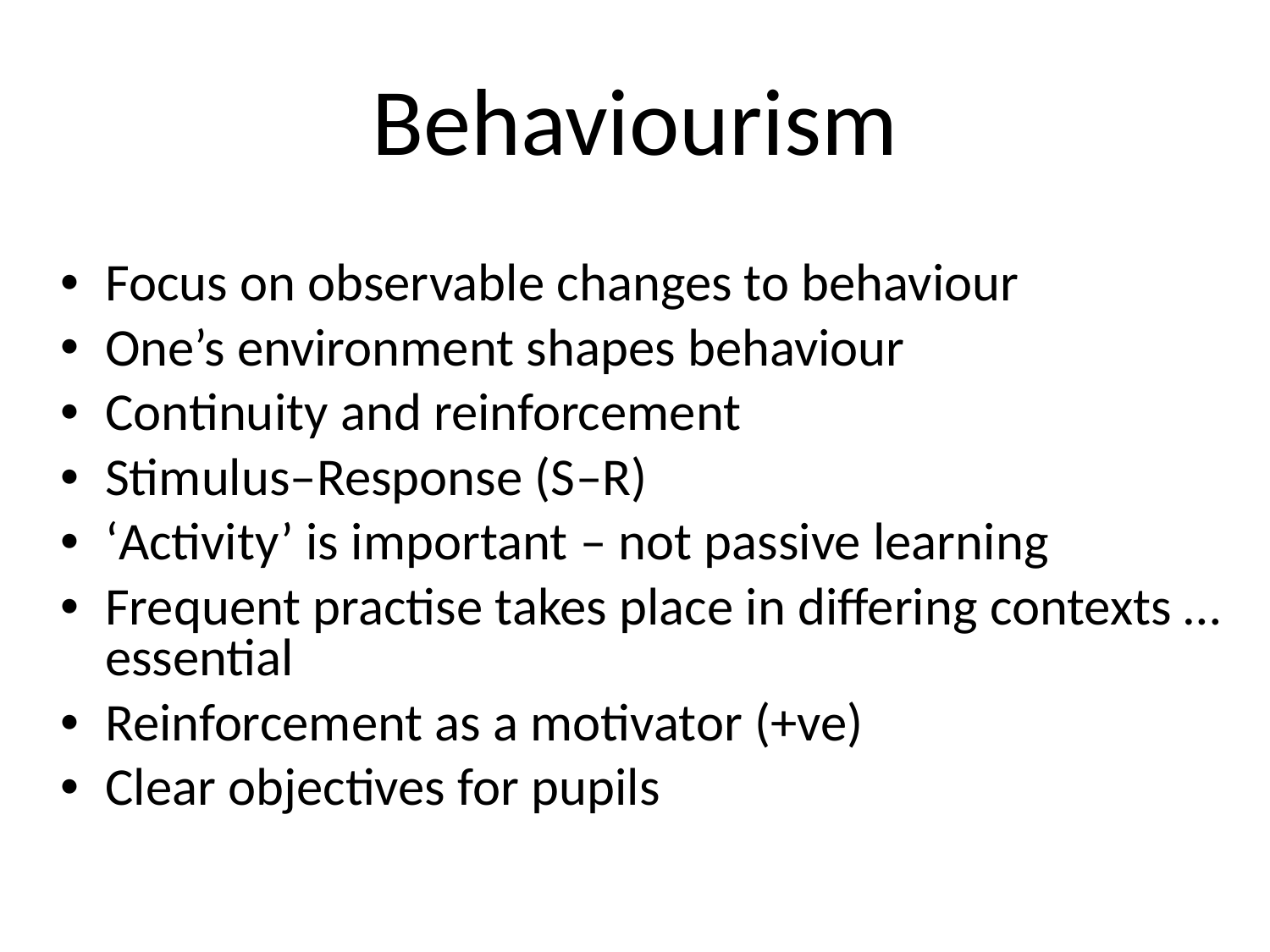

# Behaviourism
Focus on observable changes to behaviour
One’s environment shapes behaviour
Continuity and reinforcement
Stimulus–Response (S–R)
‘Activity’ is important – not passive learning
Frequent practise takes place in differing contexts … essential
Reinforcement as a motivator (+ve)
Clear objectives for pupils